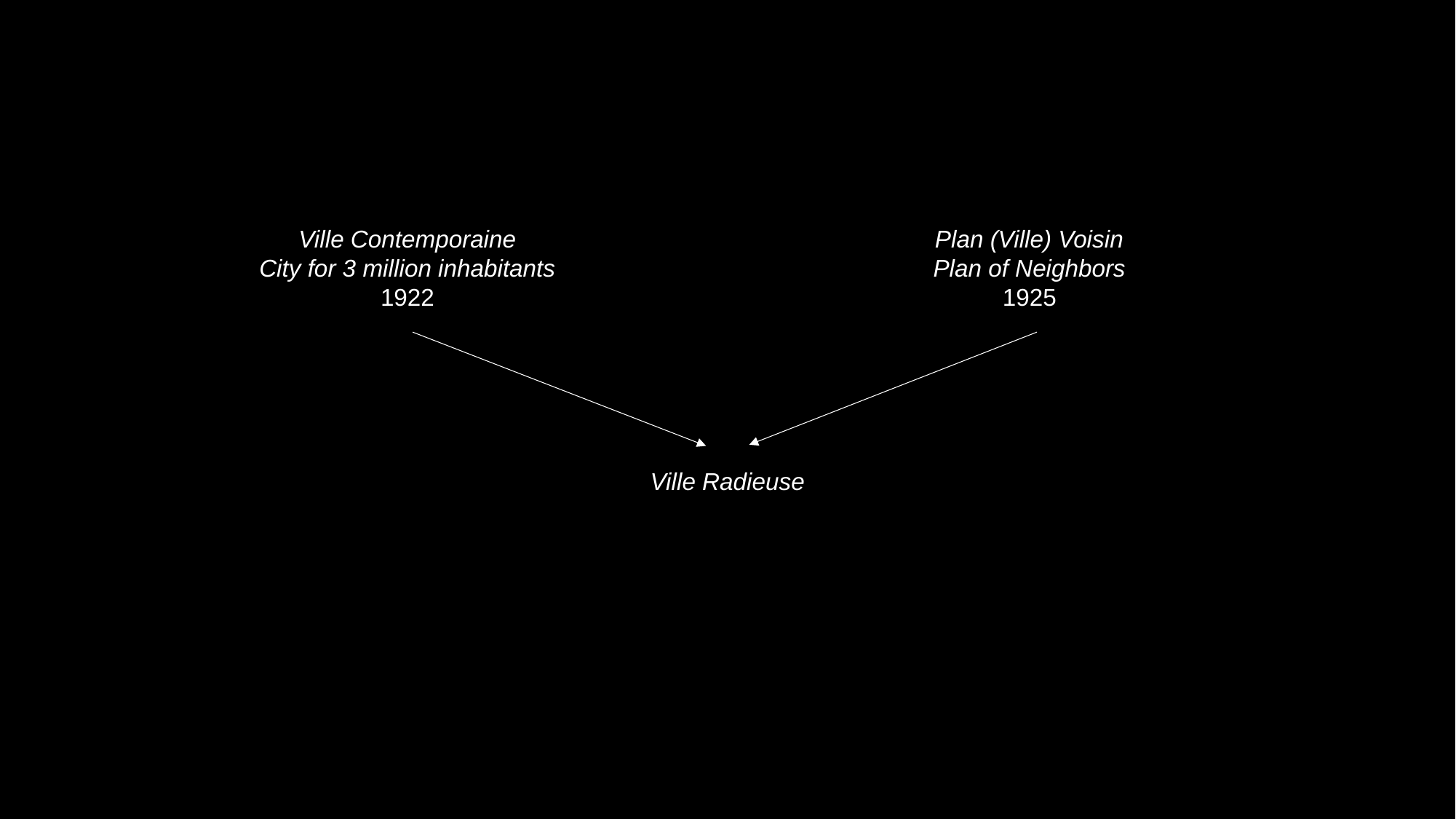

Ville Contemporaine
City for 3 million inhabitants
1922
Plan (Ville) Voisin
Plan of Neighbors
1925
Ville Radieuse